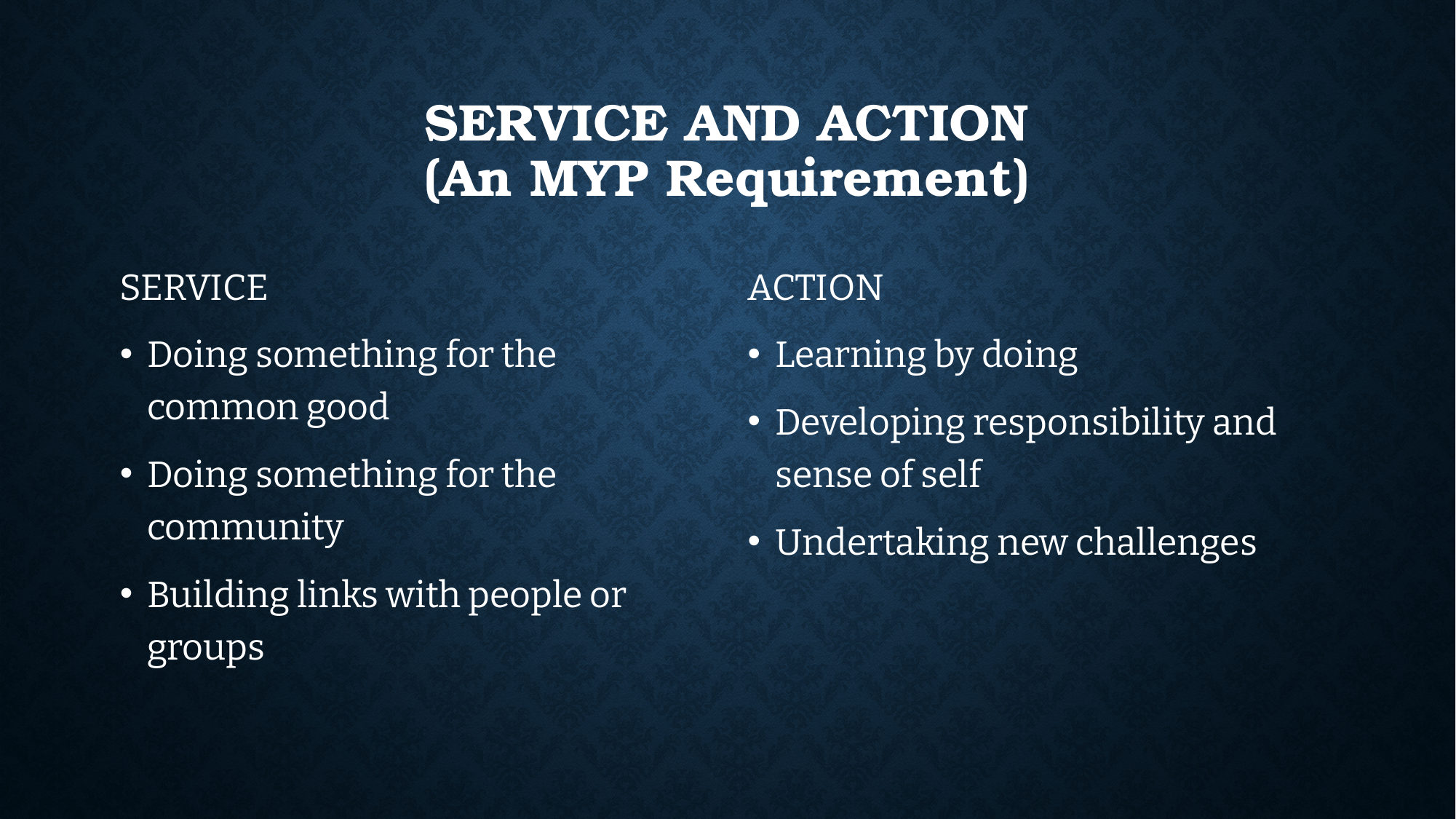

# Service And action (An MYP Requirement)
SERVICE
Doing something for the common good
Doing something for the community
Building links with people or groups

ACTION
Learning by doing
Developing responsibility and sense of self
Undertaking new challenges